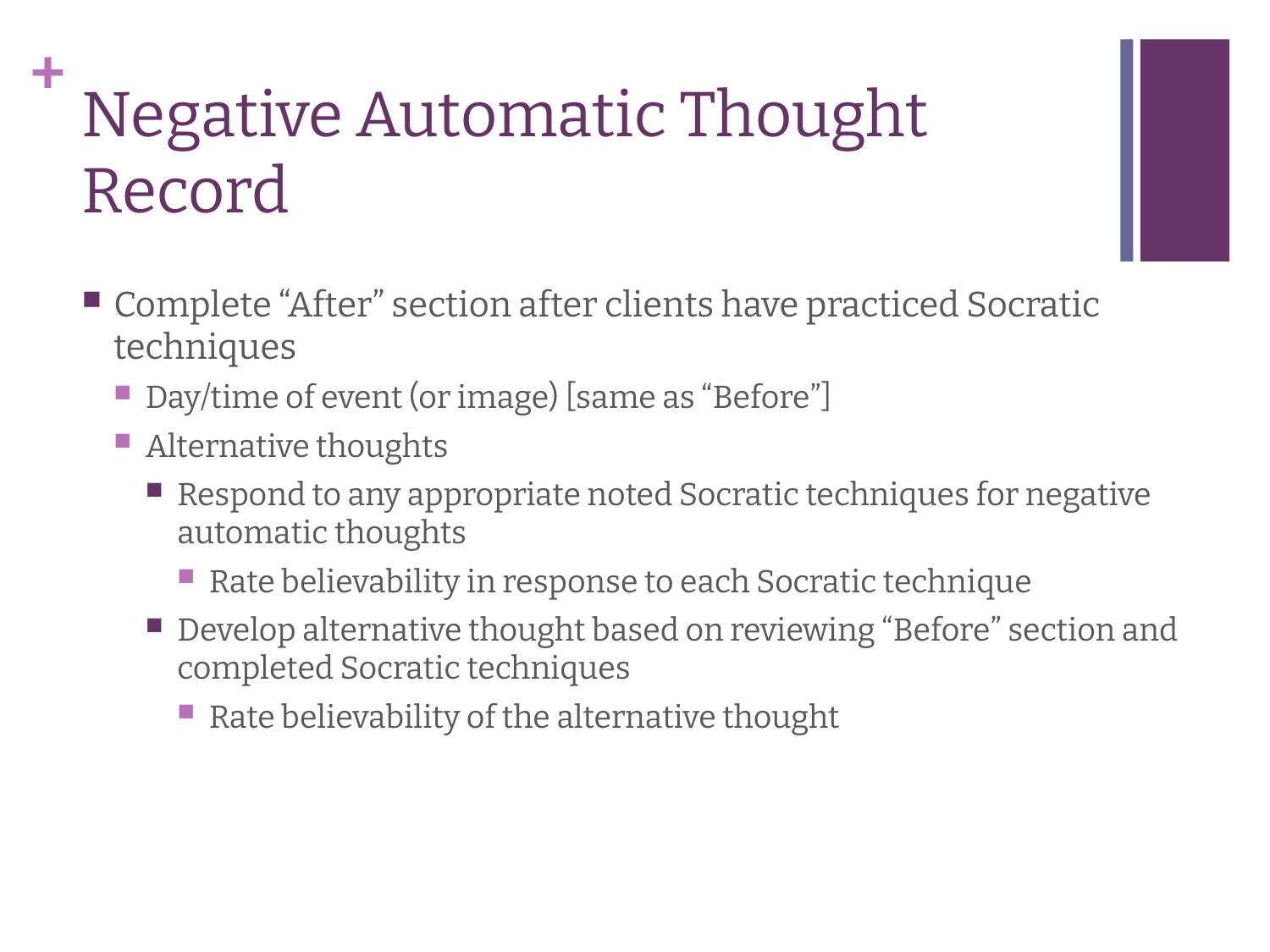

# Negative Automatic Thought Record
Complete “After” section after clients have practiced Socratic techniques
Day/time of event (or image) [same as “Before”]
Alternative thoughts
Respond to any appropriate noted Socratic techniques for negative automatic thoughts
Rate believability in response to each Socratic technique
Develop alternative thought based on reviewing “Before” section and completed Socratic techniques
Rate believability of the alternative thought